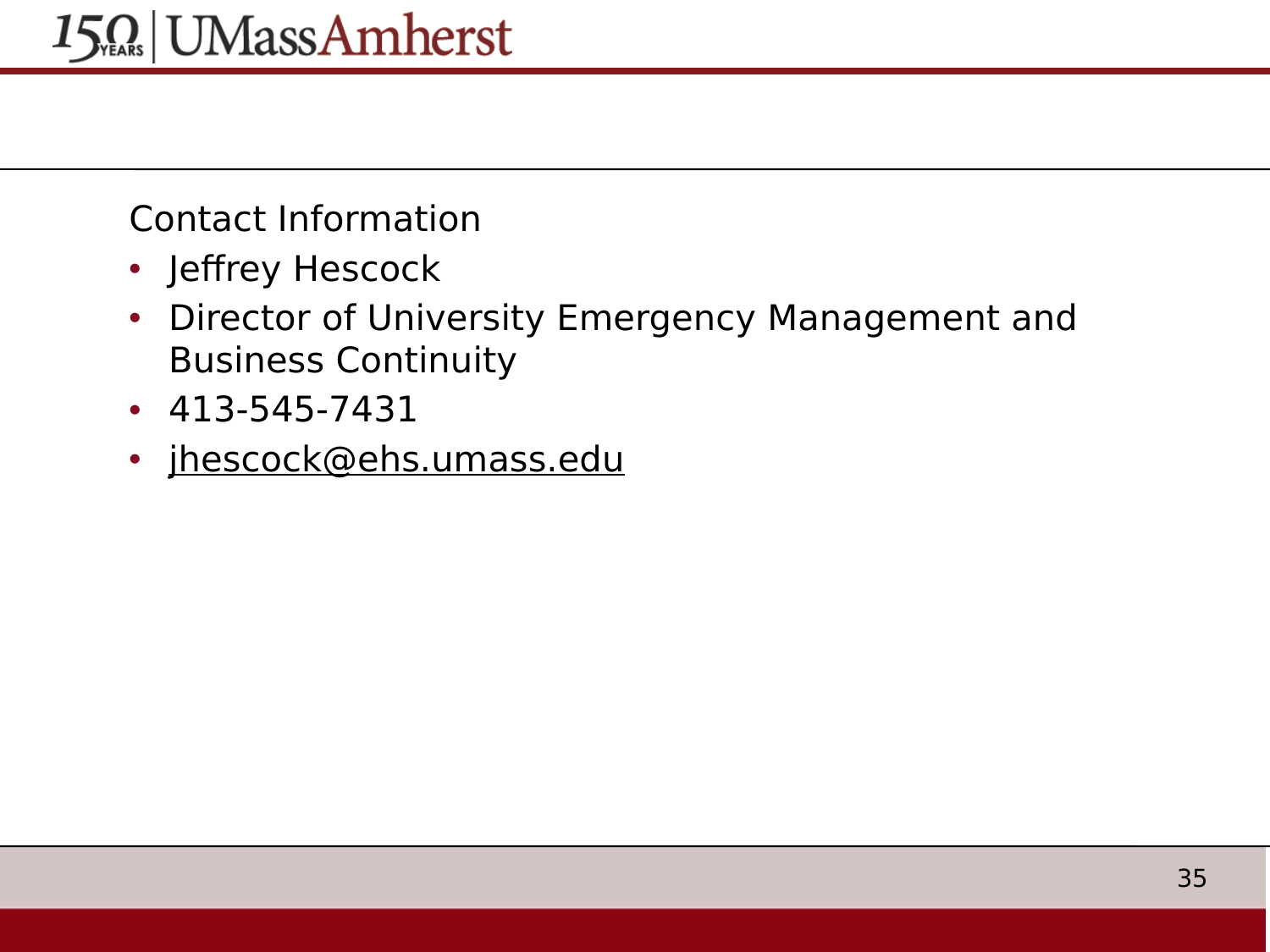

Contact Information
Jeffrey Hescock
Director of University Emergency Management and Business Continuity
413-545-7431
jhescock@ehs.umass.edu